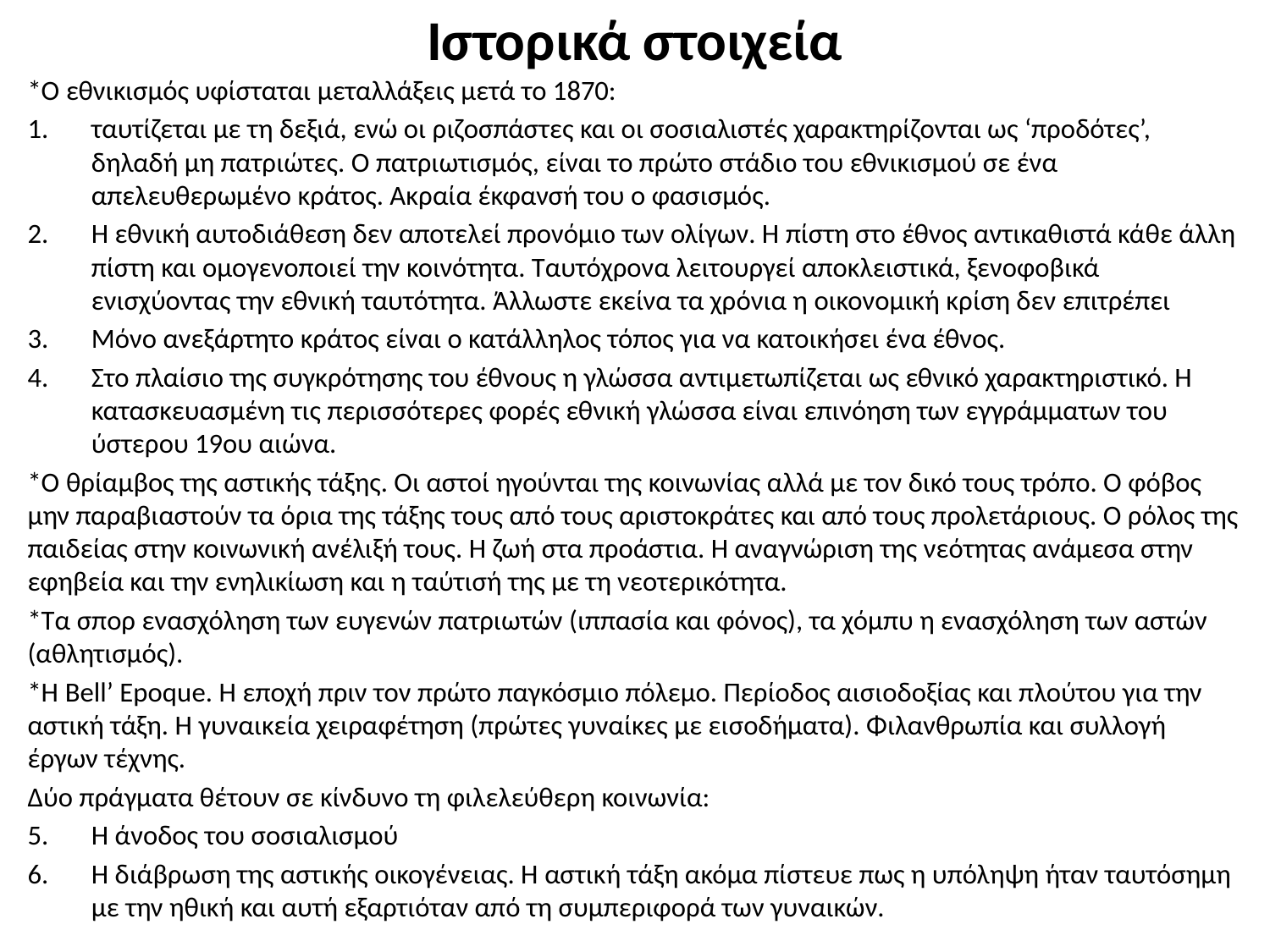

# Ιστορικά στοιχεία
*Ο εθνικισμός υφίσταται μεταλλάξεις μετά το 1870:
ταυτίζεται με τη δεξιά, ενώ οι ριζοσπάστες και οι σοσιαλιστές χαρακτηρίζονται ως ‘προδότες’, δηλαδή μη πατριώτες. Ο πατριωτισμός, είναι το πρώτο στάδιο του εθνικισμού σε ένα απελευθερωμένο κράτος. Ακραία έκφανσή του ο φασισμός.
Η εθνική αυτοδιάθεση δεν αποτελεί προνόμιο των ολίγων. Η πίστη στο έθνος αντικαθιστά κάθε άλλη πίστη και ομογενοποιεί την κοινότητα. Ταυτόχρονα λειτουργεί αποκλειστικά, ξενοφοβικά ενισχύοντας την εθνική ταυτότητα. Άλλωστε εκείνα τα χρόνια η οικονομική κρίση δεν επιτρέπει
Μόνο ανεξάρτητο κράτος είναι ο κατάλληλος τόπος για να κατοικήσει ένα έθνος.
Στο πλαίσιο της συγκρότησης του έθνους η γλώσσα αντιμετωπίζεται ως εθνικό χαρακτηριστικό. Η κατασκευασμένη τις περισσότερες φορές εθνική γλώσσα είναι επινόηση των εγγράμματων του ύστερου 19ου αιώνα.
*Ο θρίαμβος της αστικής τάξης. Οι αστοί ηγούνται της κοινωνίας αλλά με τον δικό τους τρόπο. Ο φόβος μην παραβιαστούν τα όρια της τάξης τους από τους αριστοκράτες και από τους προλετάριους. Ο ρόλος της παιδείας στην κοινωνική ανέλιξή τους. Η ζωή στα προάστια. Η αναγνώριση της νεότητας ανάμεσα στην εφηβεία και την ενηλικίωση και η ταύτισή της με τη νεοτερικότητα.
*Τα σπορ ενασχόληση των ευγενών πατριωτών (ιππασία και φόνος), τα χόμπυ η ενασχόληση των αστών (αθλητισμός).
*Η Bell’ Epoque. Η εποχή πριν τον πρώτο παγκόσμιο πόλεμο. Περίοδος αισιοδοξίας και πλούτου για την αστική τάξη. Η γυναικεία χειραφέτηση (πρώτες γυναίκες με εισοδήματα). Φιλανθρωπία και συλλογή έργων τέχνης.
Δύο πράγματα θέτουν σε κίνδυνο τη φιλελεύθερη κοινωνία:
Η άνοδος του σοσιαλισμού
Η διάβρωση της αστικής οικογένειας. Η αστική τάξη ακόμα πίστευε πως η υπόληψη ήταν ταυτόσημη με την ηθική και αυτή εξαρτιόταν από τη συμπεριφορά των γυναικών.